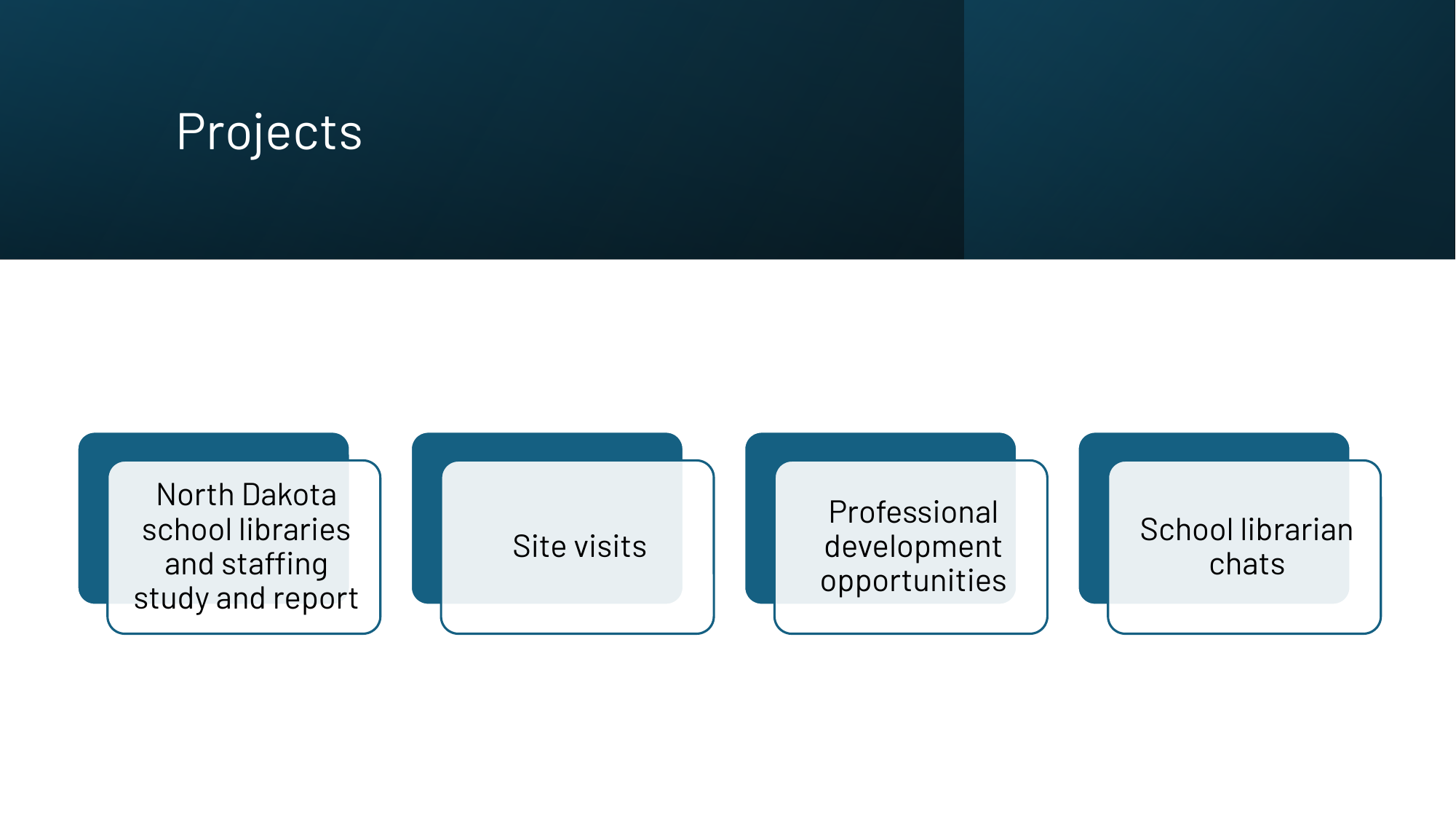

# Projects
North Dakota school libraries and staffing study and report
Site visits
Professional development opportunities
School librarian chats